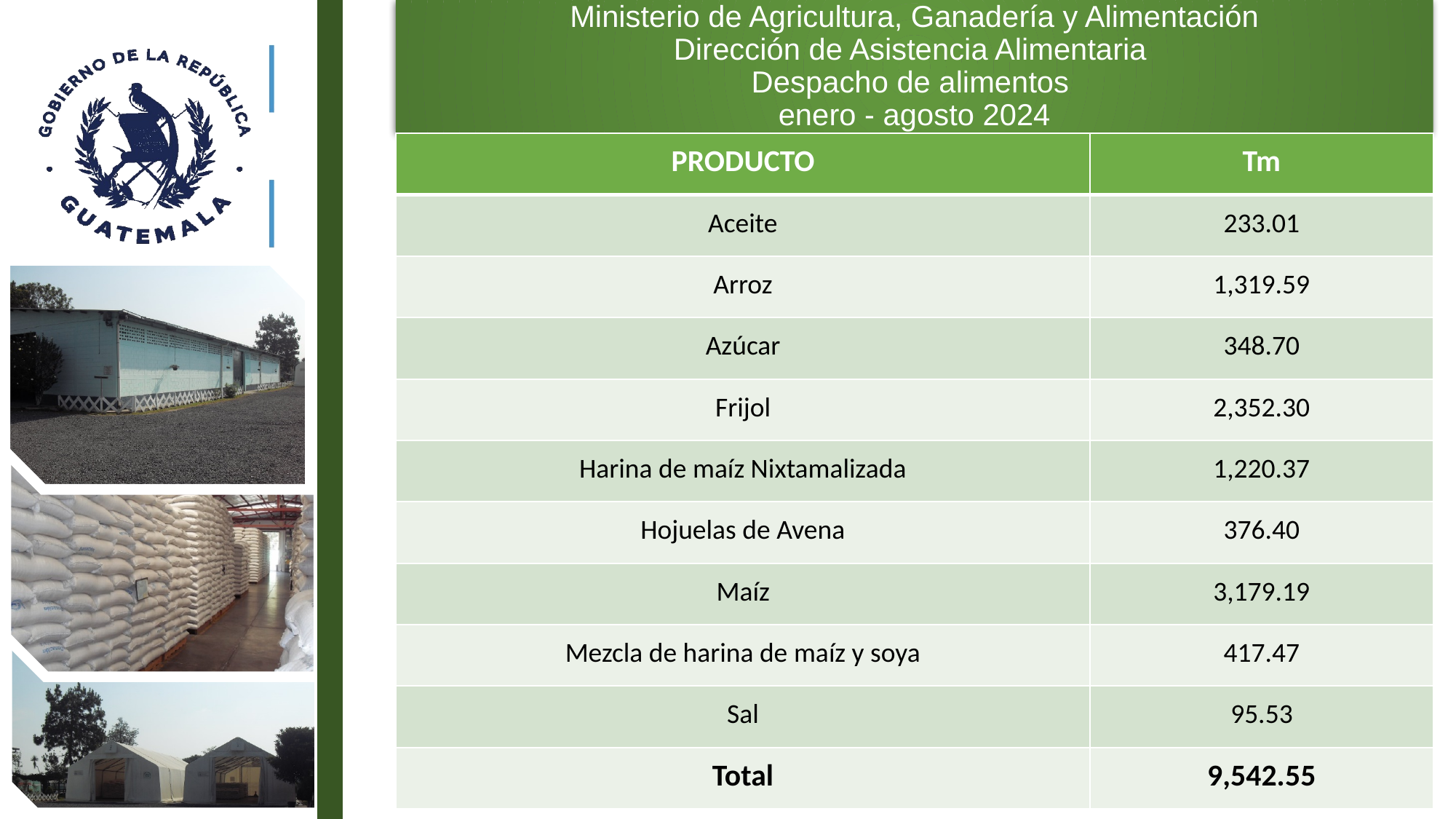

# Ministerio de Agricultura, Ganadería y Alimentación Dirección de Asistencia Alimentaria Despacho de alimentos enero - agosto 2024
| PRODUCTO | Tm |
| --- | --- |
| Aceite | 233.01 |
| Arroz | 1,319.59 |
| Azúcar | 348.70 |
| Frijol | 2,352.30 |
| Harina de maíz Nixtamalizada | 1,220.37 |
| Hojuelas de Avena | 376.40 |
| Maíz | 3,179.19 |
| Mezcla de harina de maíz y soya | 417.47 |
| Sal | 95.53 |
| Total | 9,542.55 |
7